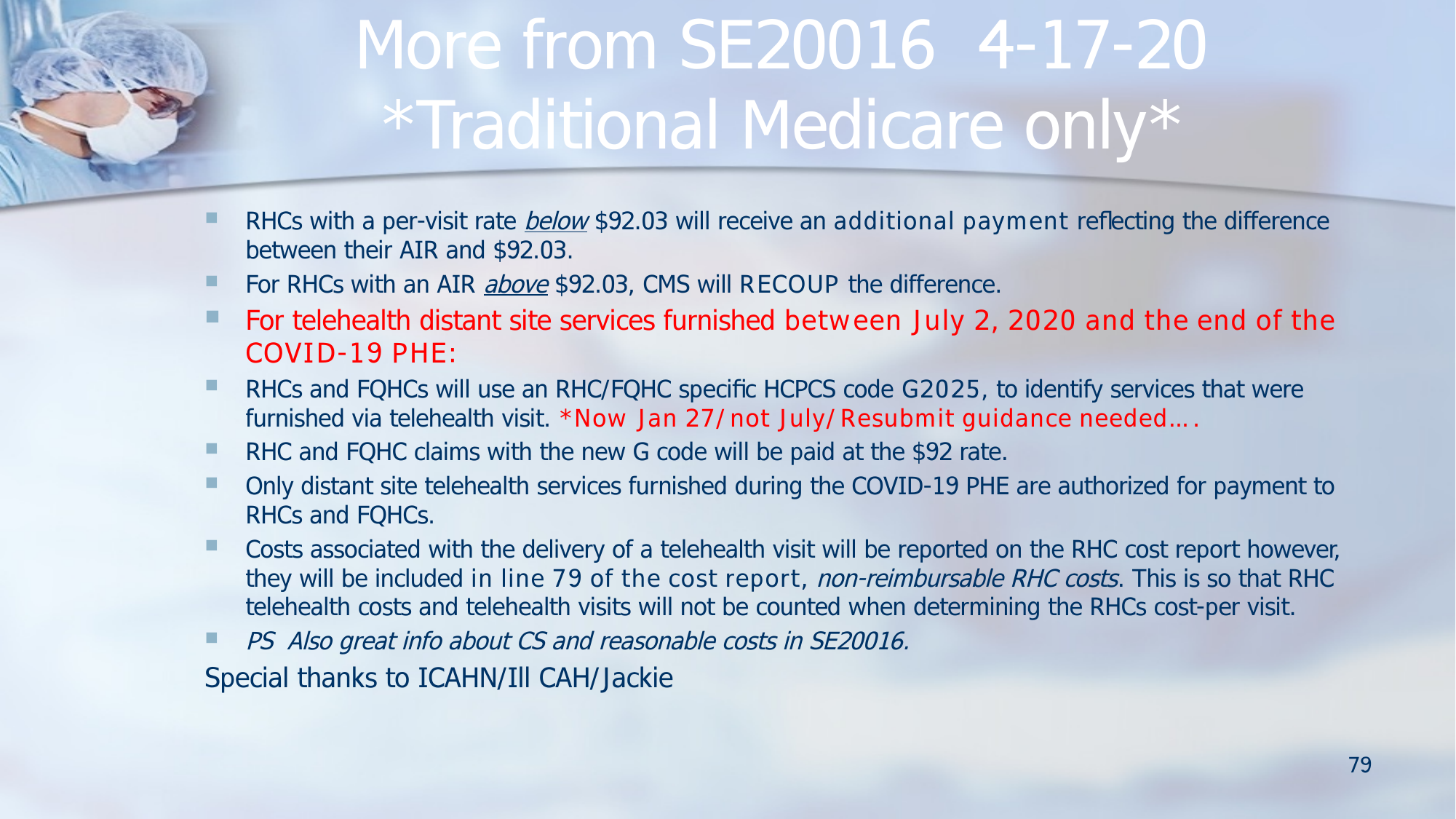

# More from SE20016  4-17-20 *Traditional Medicare only*
RHCs with a per-visit rate below $92.03 will receive an additional payment reflecting the difference between their AIR and $92.03.
For RHCs with an AIR above $92.03, CMS will RECOUP the difference.
For telehealth distant site services furnished between July 2, 2020 and the end of the COVID-19 PHE:
RHCs and FQHCs will use an RHC/FQHC specific HCPCS code G2025, to identify services that were furnished via telehealth visit. *Now Jan 27/not July/Resubmit guidance needed….
RHC and FQHC claims with the new G code will be paid at the $92 rate.
Only distant site telehealth services furnished during the COVID-19 PHE are authorized for payment to RHCs and FQHCs.
Costs associated with the delivery of a telehealth visit will be reported on the RHC cost report however, they will be included in line 79 of the cost report, non-reimbursable RHC costs. This is so that RHC telehealth costs and telehealth visits will not be counted when determining the RHCs cost-per visit.
PS  Also great info about CS and reasonable costs in SE20016.
Special thanks to ICAHN/Ill CAH/Jackie
79